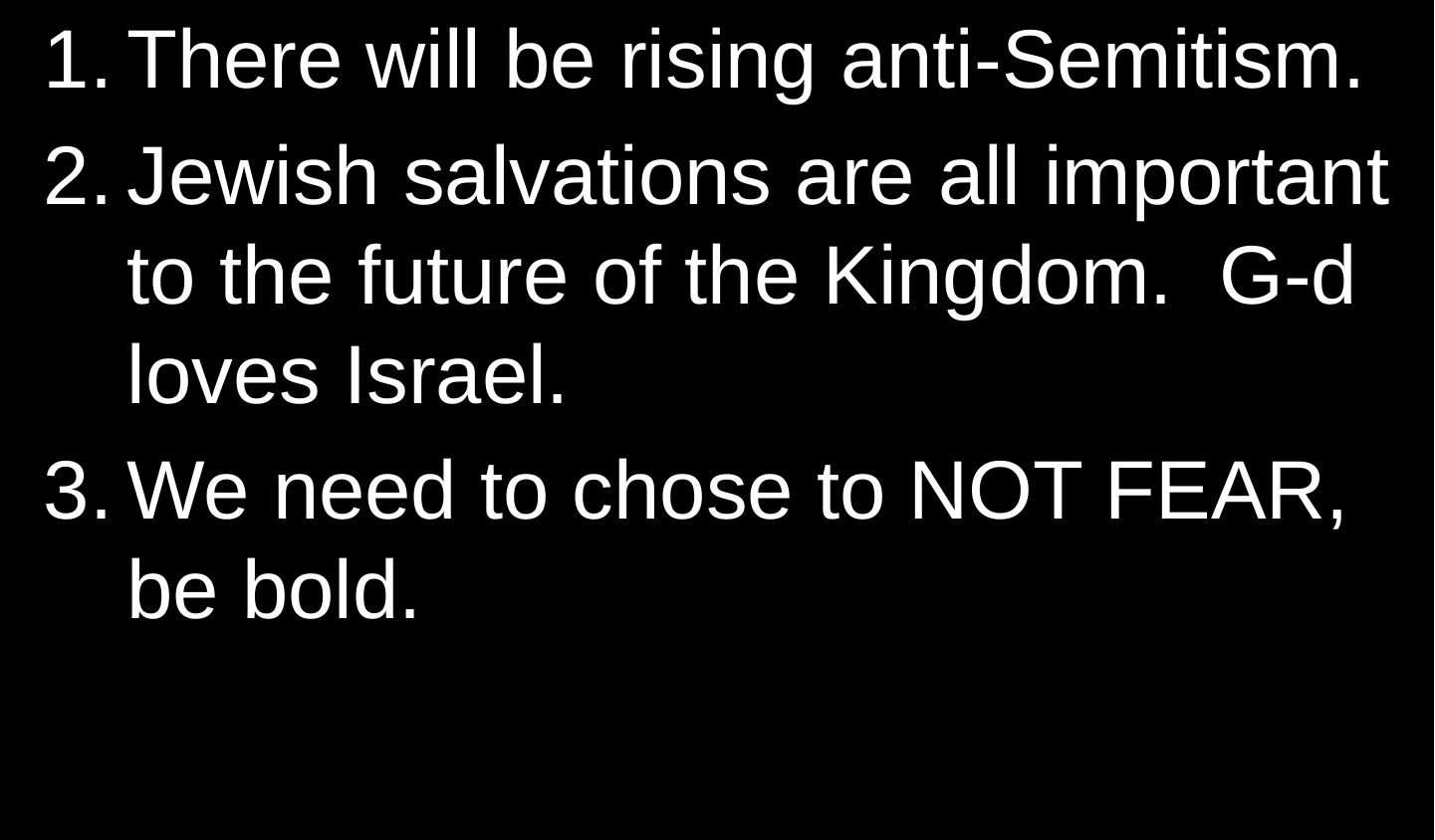

There will be rising anti-Semitism.
Jewish salvations are all important to the future of the Kingdom.  G-d loves Israel.
We need to chose to NOT FEAR, be bold.